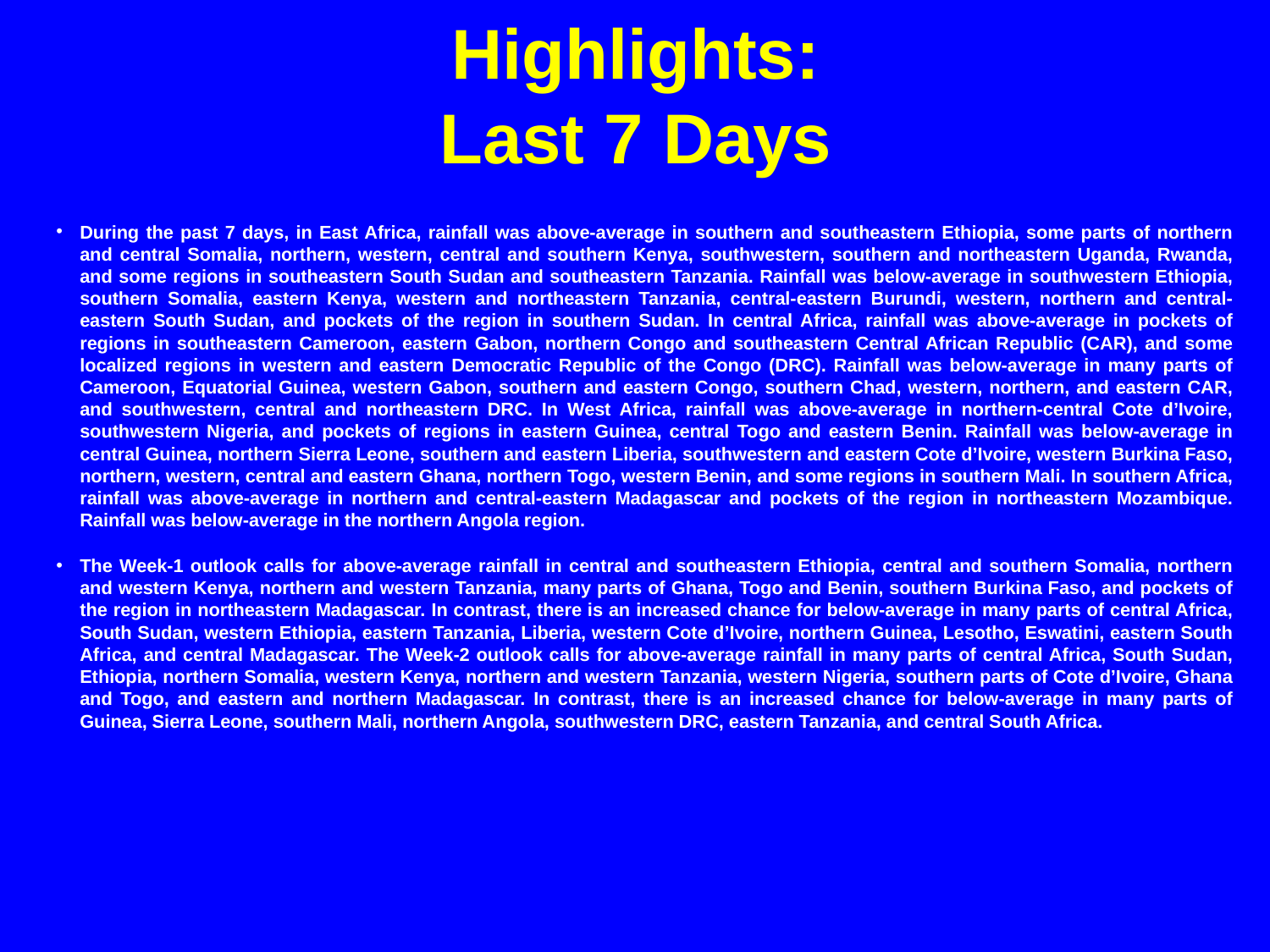

# Highlights: Last 7 Days

During the past 7 days, in East Africa, rainfall was above-average in southern and southeastern Ethiopia, some parts of northern and central Somalia, northern, western, central and southern Kenya, southwestern, southern and northeastern Uganda, Rwanda, and some regions in southeastern South Sudan and southeastern Tanzania. Rainfall was below-average in southwestern Ethiopia, southern Somalia, eastern Kenya, western and northeastern Tanzania, central-eastern Burundi, western, northern and central-eastern South Sudan, and pockets of the region in southern Sudan. In central Africa, rainfall was above-average in pockets of regions in southeastern Cameroon, eastern Gabon, northern Congo and southeastern Central African Republic (CAR), and some localized regions in western and eastern Democratic Republic of the Congo (DRC). Rainfall was below-average in many parts of Cameroon, Equatorial Guinea, western Gabon, southern and eastern Congo, southern Chad, western, northern, and eastern CAR, and southwestern, central and northeastern DRC. In West Africa, rainfall was above-average in northern-central Cote d’Ivoire, southwestern Nigeria, and pockets of regions in eastern Guinea, central Togo and eastern Benin. Rainfall was below-average in central Guinea, northern Sierra Leone, southern and eastern Liberia, southwestern and eastern Cote d’Ivoire, western Burkina Faso, northern, western, central and eastern Ghana, northern Togo, western Benin, and some regions in southern Mali. In southern Africa, rainfall was above-average in northern and central-eastern Madagascar and pockets of the region in northeastern Mozambique. Rainfall was below-average in the northern Angola region.

The Week-1 outlook calls for above-average rainfall in central and southeastern Ethiopia, central and southern Somalia, northern and western Kenya, northern and western Tanzania, many parts of Ghana, Togo and Benin, southern Burkina Faso, and pockets of the region in northeastern Madagascar. In contrast, there is an increased chance for below-average in many parts of central Africa, South Sudan, western Ethiopia, eastern Tanzania, Liberia, western Cote d’Ivoire, northern Guinea, Lesotho, Eswatini, eastern South Africa, and central Madagascar. The Week-2 outlook calls for above-average rainfall in many parts of central Africa, South Sudan, Ethiopia, northern Somalia, western Kenya, northern and western Tanzania, western Nigeria, southern parts of Cote d’Ivoire, Ghana and Togo, and eastern and northern Madagascar. In contrast, there is an increased chance for below-average in many parts of Guinea, Sierra Leone, southern Mali, northern Angola, southwestern DRC, eastern Tanzania, and central South Africa.